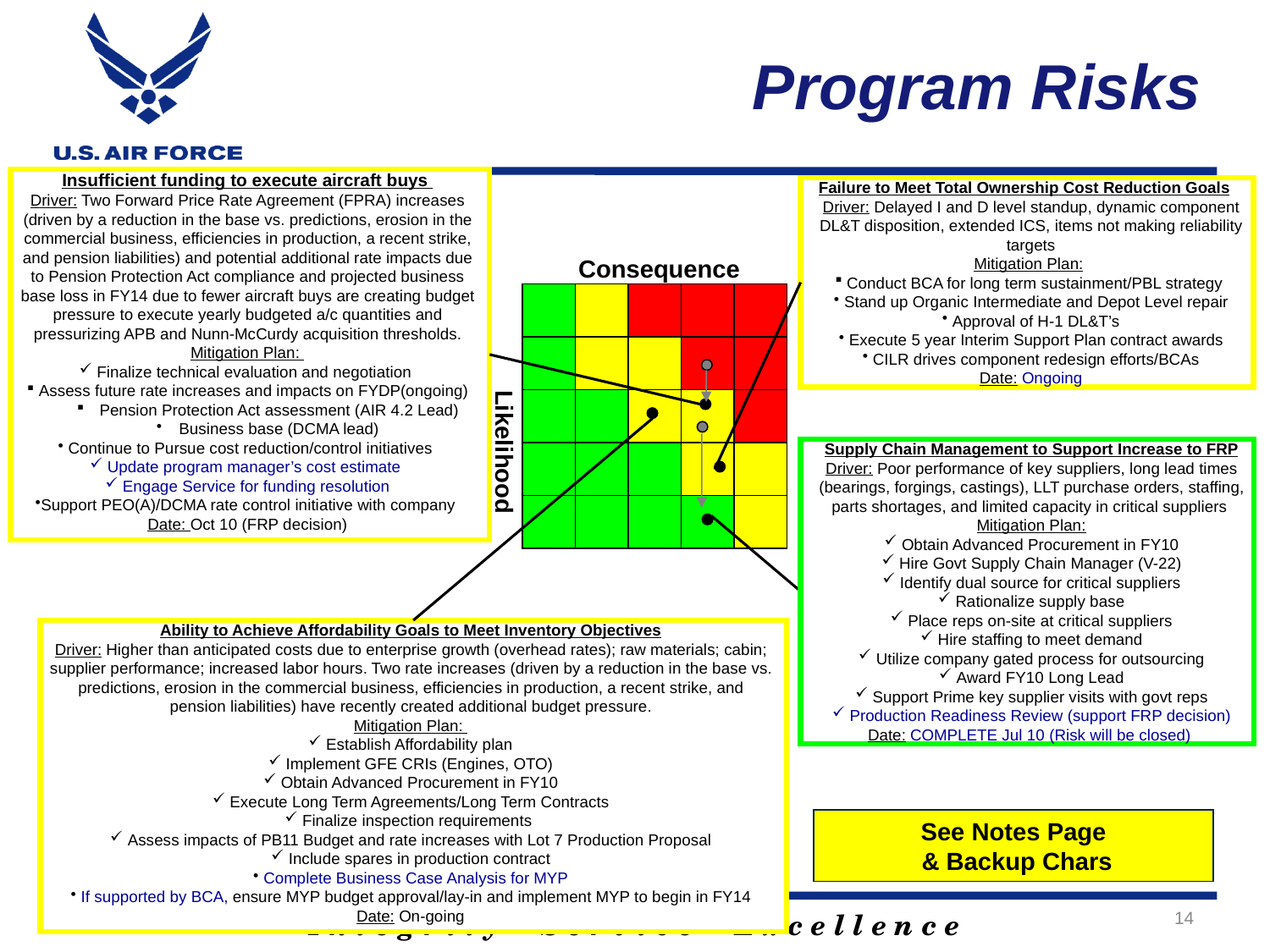

Program Risks

Insufficient funding to execute aircraft buys
Driver: Two Forward Price Rate Agreement (FPRA) increases (driven by a reduction in the base vs. predictions, erosion in the commercial business, efficiencies in production, a recent strike, and pension liabilities) and potential additional rate impacts due to Pension Protection Act compliance and projected business base loss in FY14 due to fewer aircraft buys are creating budget pressure to execute yearly budgeted a/c quantities and pressurizing APB and Nunn-McCurdy acquisition thresholds.
Mitigation Plan:
 Finalize technical evaluation and negotiation
 Assess future rate increases and impacts on FYDP(ongoing)
Pension Protection Act assessment (AIR 4.2 Lead)
Business base (DCMA lead)
 Continue to Pursue cost reduction/control initiatives
 Update program manager’s cost estimate
 Engage Service for funding resolution
Support PEO(A)/DCMA rate control initiative with company
Date: Oct 10 (FRP decision)
Failure to Meet Total Ownership Cost Reduction Goals
Driver: Delayed I and D level standup, dynamic component DL&T disposition, extended ICS, items not making reliability targets
Mitigation Plan:
 Conduct BCA for long term sustainment/PBL strategy
 Stand up Organic Intermediate and Depot Level repair
 Approval of H-1 DL&T’s
 Execute 5 year Interim Support Plan contract awards
 CILR drives component redesign efforts/BCAs
Date: Ongoing
Consequence

Supply Chain Management to Support Increase to FRP
Driver: Poor performance of key suppliers, long lead times (bearings, forgings, castings), LLT purchase orders, staffing, parts shortages, and limited capacity in critical suppliers
Mitigation Plan:
 Obtain Advanced Procurement in FY10
 Hire Govt Supply Chain Manager (V-22)
 Identify dual source for critical suppliers
 Rationalize supply base
 Place reps on-site at critical suppliers
 Hire staffing to meet demand
 Utilize company gated process for outsourcing
 Award FY10 Long Lead
 Support Prime key supplier visits with govt reps
 Production Readiness Review (support FRP decision)
Date: COMPLETE Jul 10 (Risk will be closed)
Likelihood

Ability to Achieve Affordability Goals to Meet Inventory Objectives
Driver: Higher than anticipated costs due to enterprise growth (overhead rates); raw materials; cabin; supplier performance; increased labor hours. Two rate increases (driven by a reduction in the base vs. predictions, erosion in the commercial business, efficiencies in production, a recent strike, and pension liabilities) have recently created additional budget pressure.
Mitigation Plan:
 Establish Affordability plan
 Implement GFE CRIs (Engines, OTO)
 Obtain Advanced Procurement in FY10
 Execute Long Term Agreements/Long Term Contracts
 Finalize inspection requirements
 Assess impacts of PB11 Budget and rate increases with Lot 7 Production Proposal
 Include spares in production contract
 Complete Business Case Analysis for MYP
 If supported by BCA, ensure MYP budget approval/lay-in and implement MYP to begin in FY14
Date: On-going
See Notes Page
 & Backup Chars
14